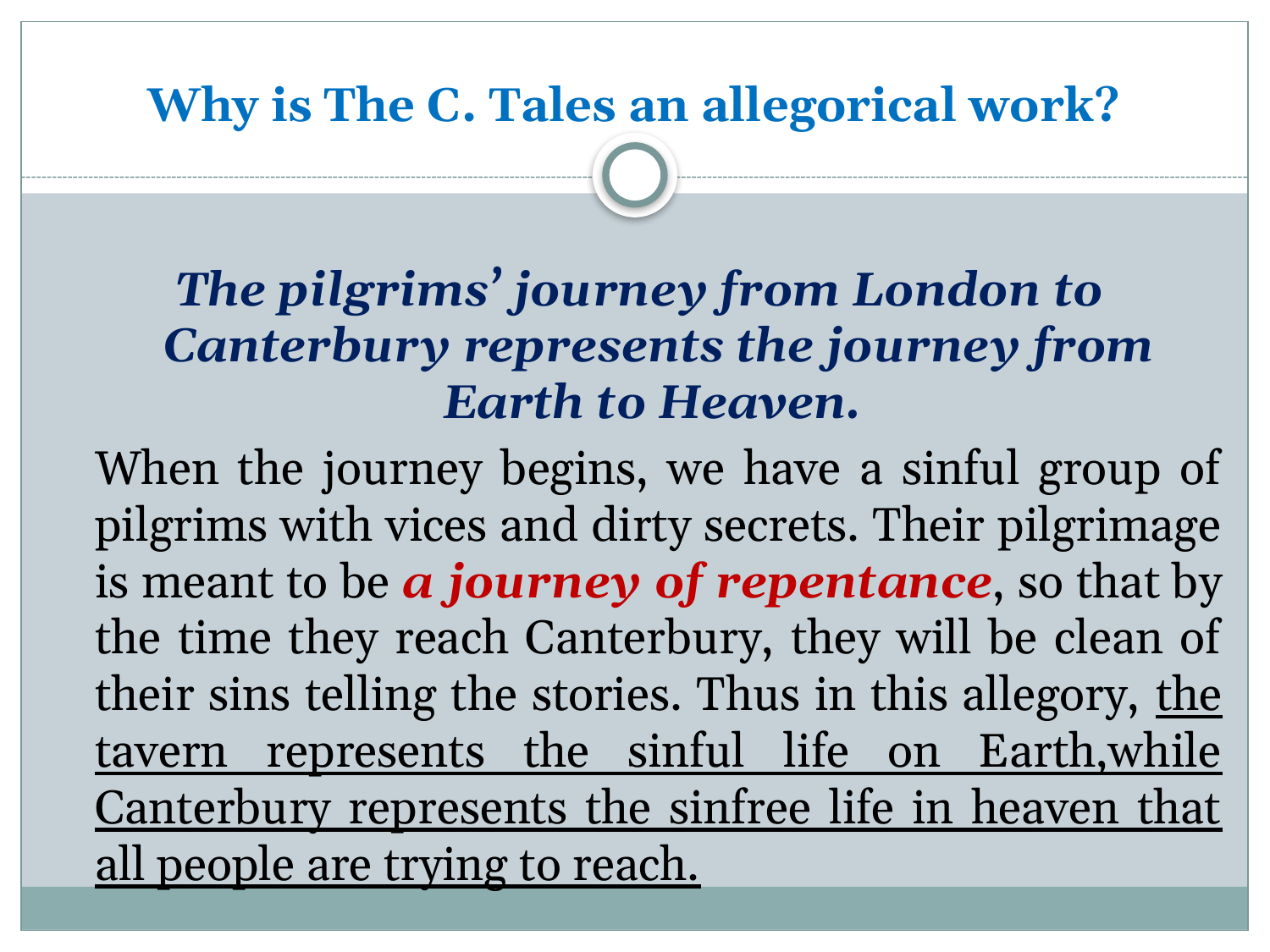

# Why is The C. Tales an allegorical work?

The pilgrims’ journey from London to Canterbury represents the journey from Earth to Heaven.
	When the journey begins, we have a sinful group of pilgrims with vices and dirty secrets. Their pilgrimage is meant to be a journey of repentance, so that by the time they reach Canterbury, they will be clean of their sins telling the stories. Thus in this allegory, the tavern represents the sinful life on Earth,while Canterbury represents the sinfree life in heaven that all people are trying to reach.